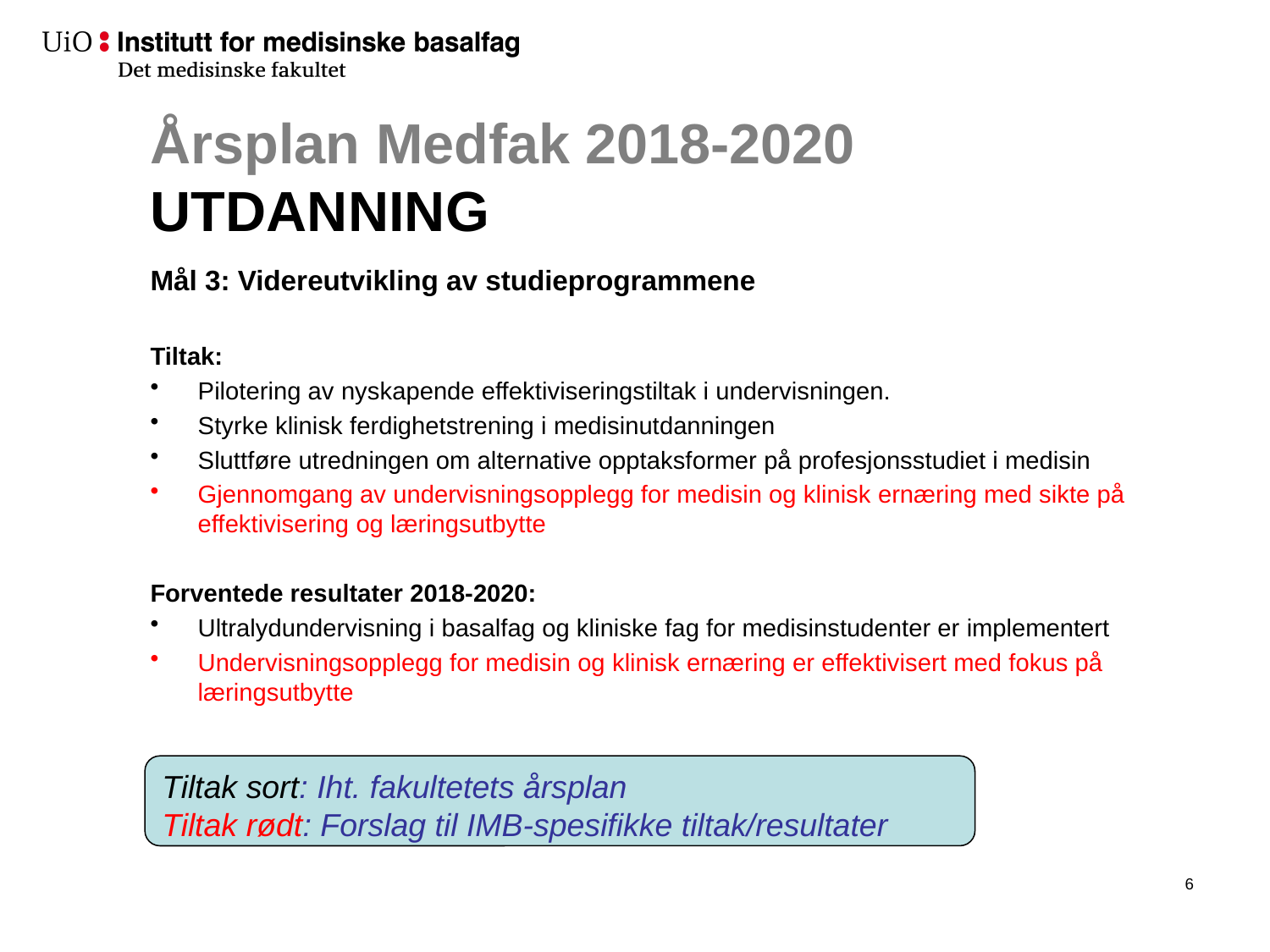

# Årsplan Medfak 2018-2020 UTDANNING
Mål 3: Videreutvikling av studieprogrammene

Tiltak:
Pilotering av nyskapende effektiviseringstiltak i undervisningen.
Styrke klinisk ferdighetstrening i medisinutdanningen
Sluttføre utredningen om alternative opptaksformer på profesjonsstudiet i medisin
Gjennomgang av undervisningsopplegg for medisin og klinisk ernæring med sikte på effektivisering og læringsutbytte

Forventede resultater 2018-2020:
Ultralydundervisning i basalfag og kliniske fag for medisinstudenter er implementert
Undervisningsopplegg for medisin og klinisk ernæring er effektivisert med fokus på læringsutbytte

Tiltak sort: Iht. fakultetets årsplan
Tiltak rødt: Forslag til IMB-spesifikke tiltak/resultater
6